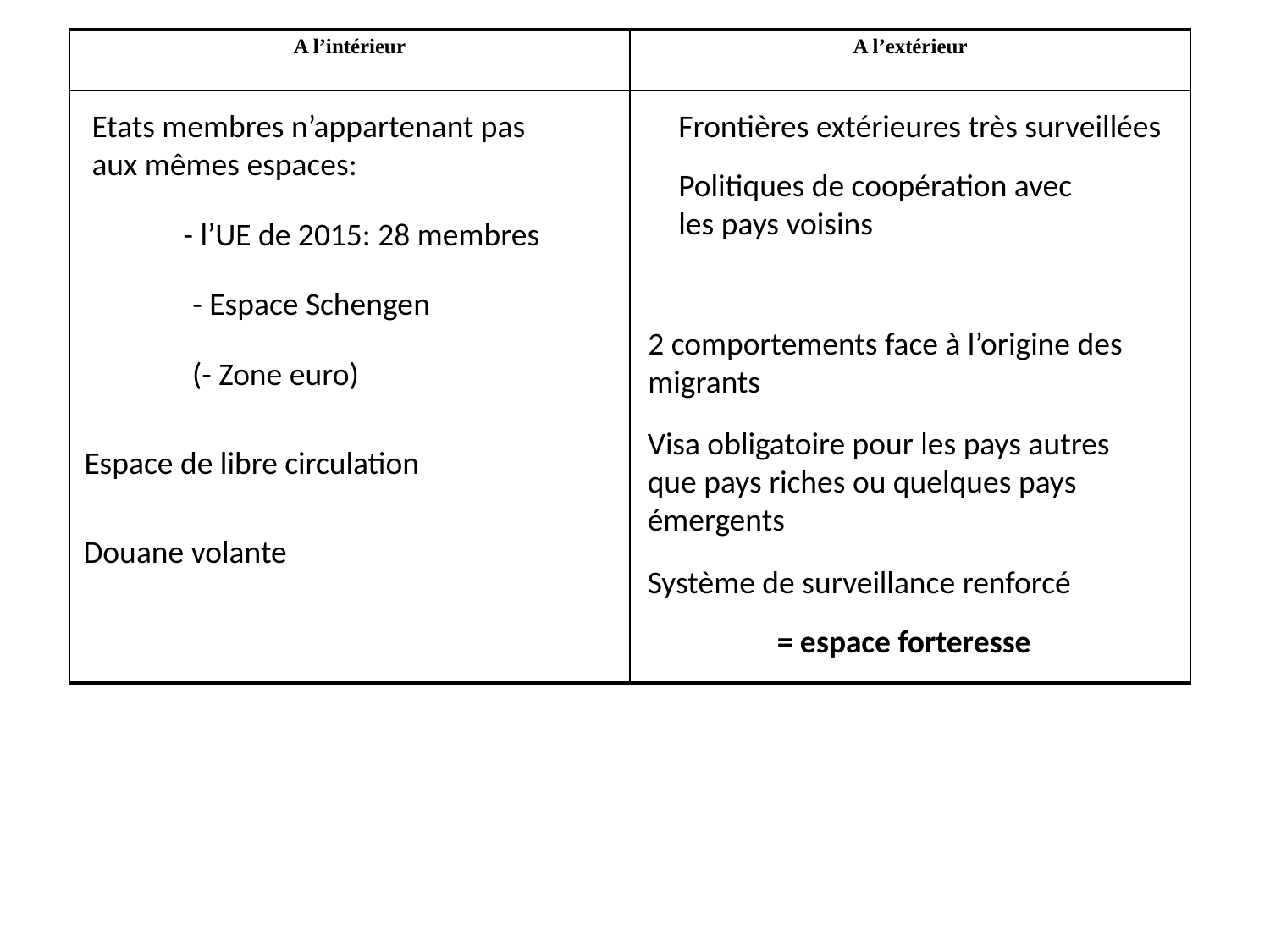

| A l’intérieur | A l’extérieur |
| --- | --- |
|  |  |
Etats membres n’appartenant pas
aux mêmes espaces:
Frontières extérieures très surveillées
Politiques de coopération avec
les pays voisins
- l’UE de 2015: 28 membres
- Espace Schengen
2 comportements face à l’origine des  migrants
(- Zone euro)
Visa obligatoire pour les pays autres que pays riches ou quelques pays émergents
Espace de libre circulation
Douane volante
Système de surveillance renforcé
= espace forteresse